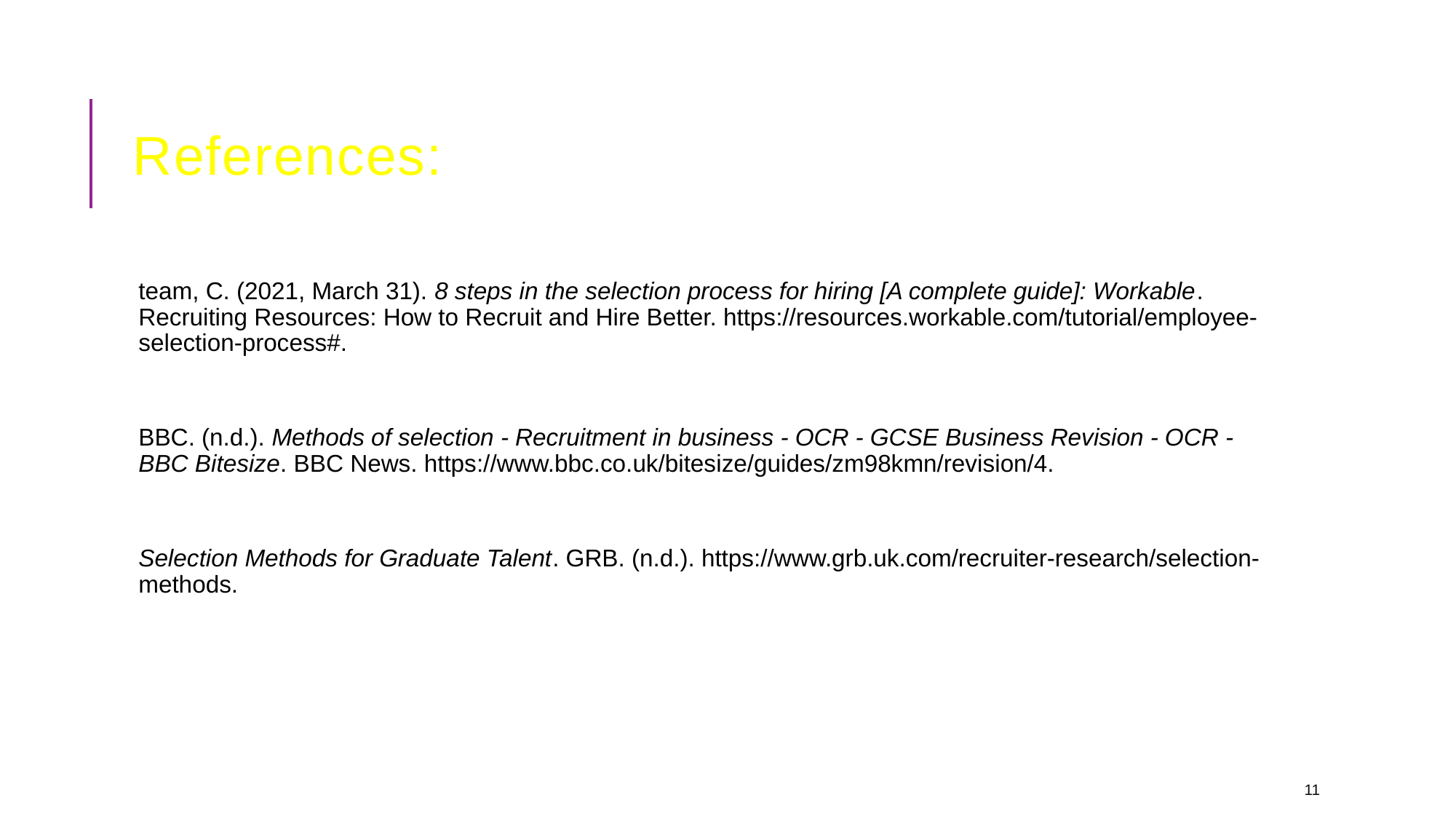

# References:
team, C. (2021, March 31). 8 steps in the selection process for hiring [A complete guide]: Workable. Recruiting Resources: How to Recruit and Hire Better. https://resources.workable.com/tutorial/employee-selection-process#.

BBC. (n.d.). Methods of selection - Recruitment in business - OCR - GCSE Business Revision - OCR - BBC Bitesize. BBC News. https://www.bbc.co.uk/bitesize/guides/zm98kmn/revision/4.

Selection Methods for Graduate Talent. GRB. (n.d.). https://www.grb.uk.com/recruiter-research/selection-methods.

11